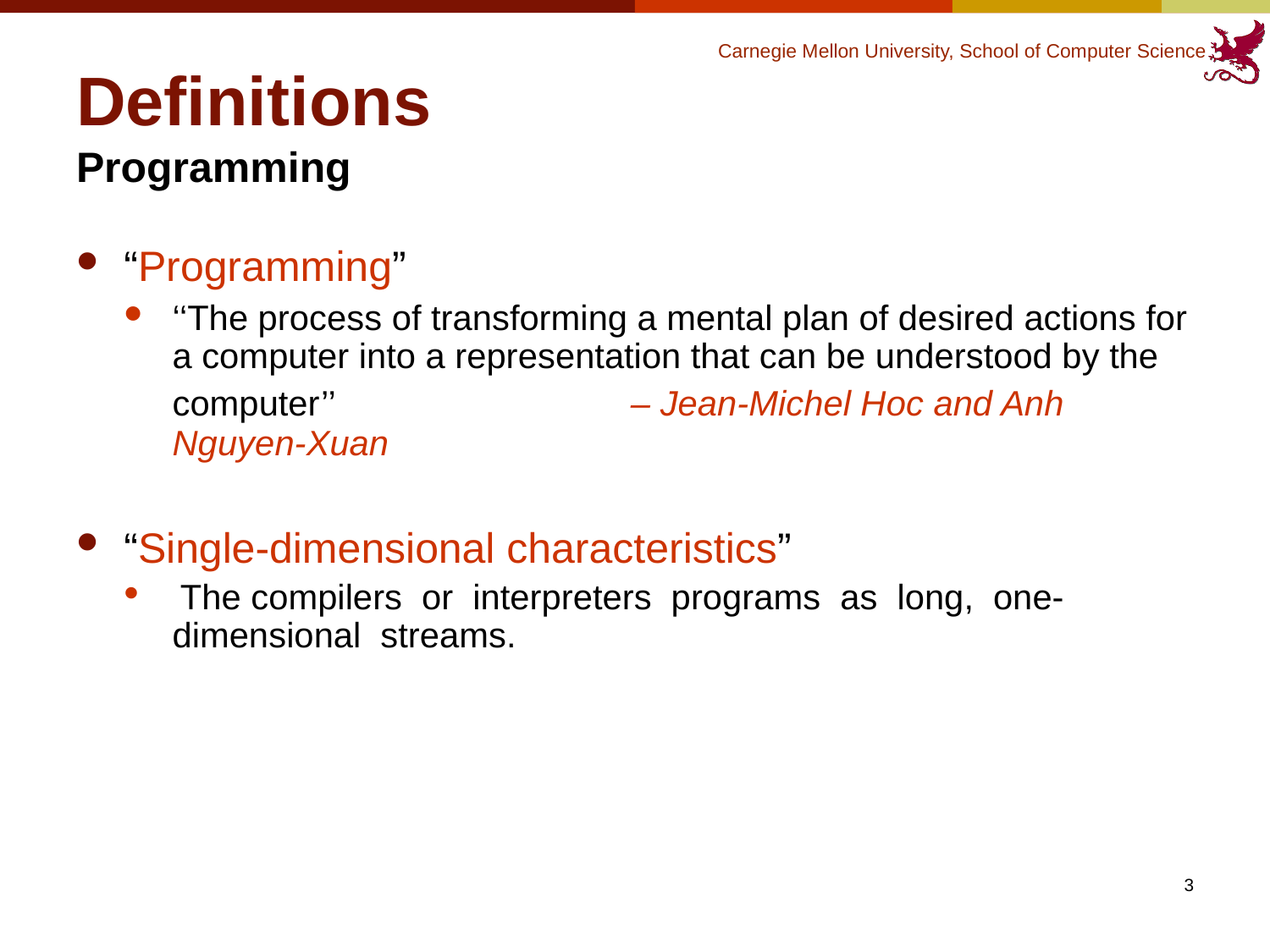

# Definitions Programming
“Programming”
‘‘The process of transforming a mental plan of desired actions for a computer into a representation that can be understood by the computer’’	   – Jean-Michel Hoc and Anh Nguyen-Xuan

“Single-dimensional characteristics”
 The compilers  or  interpreters  programs  as  long,  one-dimensional  streams.

3